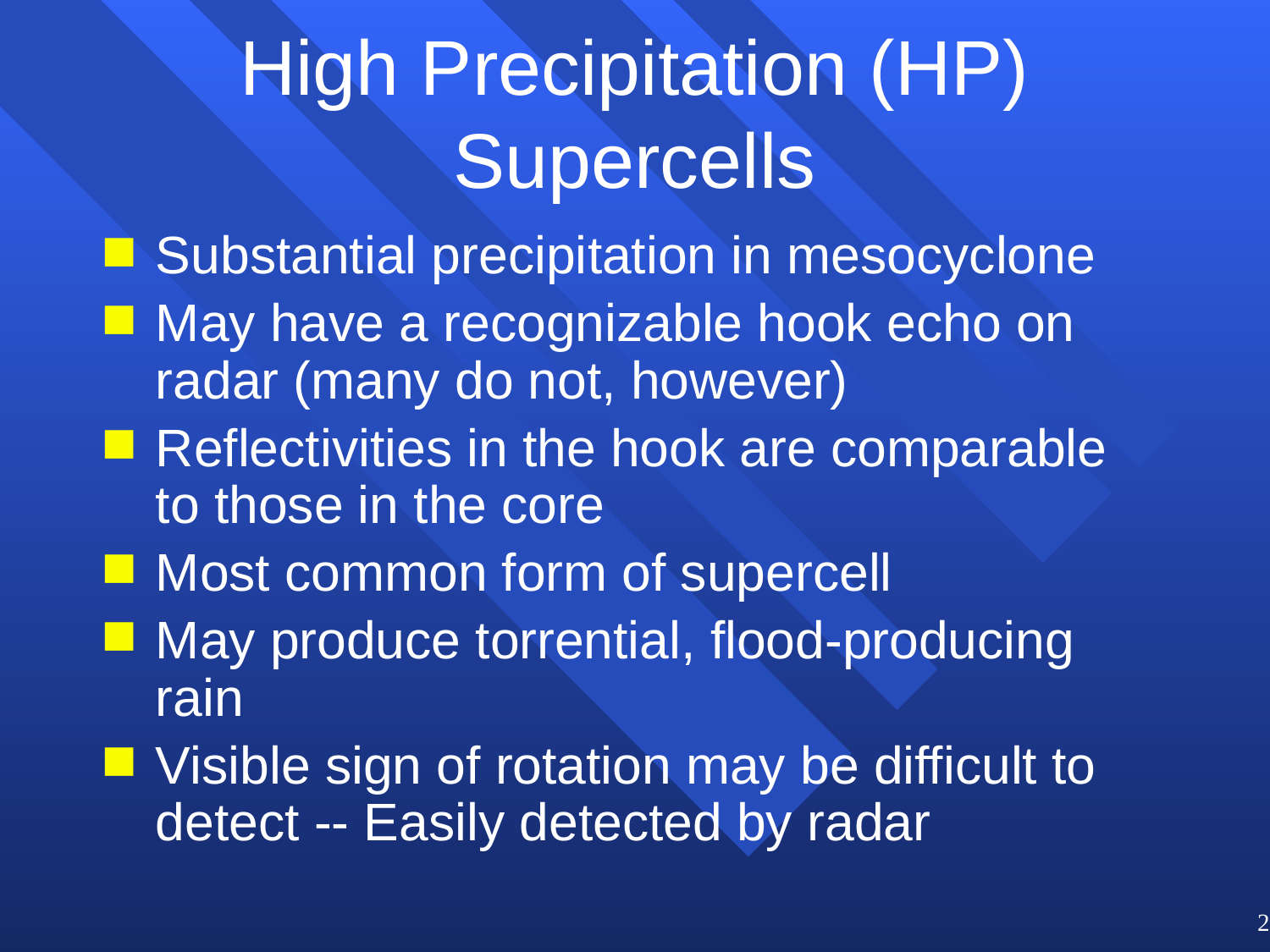

# High Precipitation (HP) Supercells
Substantial precipitation in mesocyclone
May have a recognizable hook echo on radar (many do not, however)
Reflectivities in the hook are comparable to those in the core
Most common form of supercell
May produce torrential, flood-producing rain
Visible sign of rotation may be difficult to detect -- Easily detected by radar